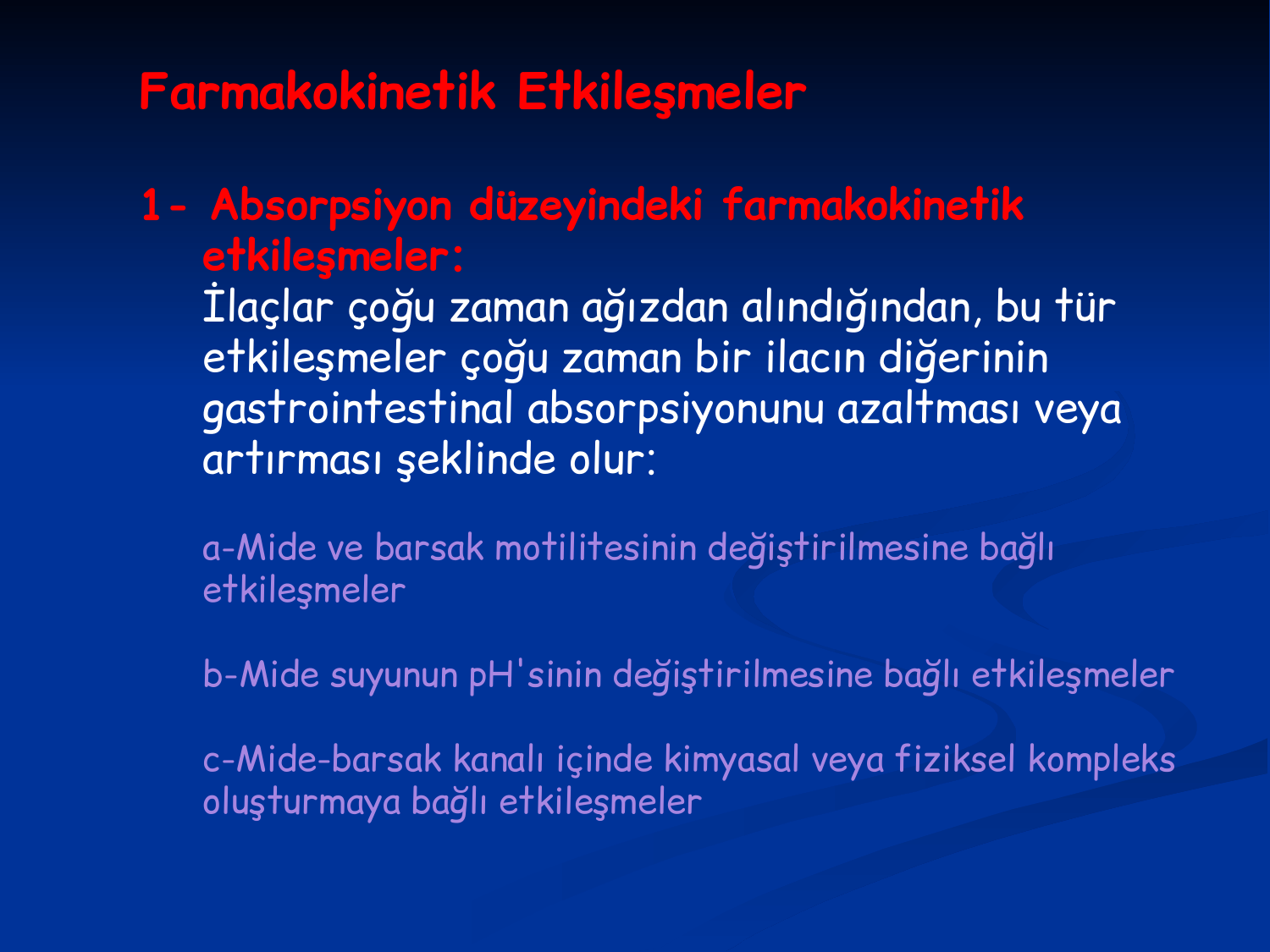

Farmakokinetik Etkileşmeler
1- Absorpsiyon düzeyindeki farmakokinetik etkileşmeler:
	İlaçlar çoğu zaman ağızdan alındığından, bu tür etkileşmeler çoğu zaman bir ilacın diğerinin gastrointestinal absorpsiyonunu azaltması veya artırması şeklinde olur:
	a-Mide ve barsak motilitesinin değiştirilmesine bağlı etkileşmeler

	b-Mide suyunun pH'sinin değiştirilmesine bağlı etkileşmeler
c-Mide-barsak kanalı içinde kimyasal veya fiziksel kompleks oluşturmaya bağlı etkileşmeler